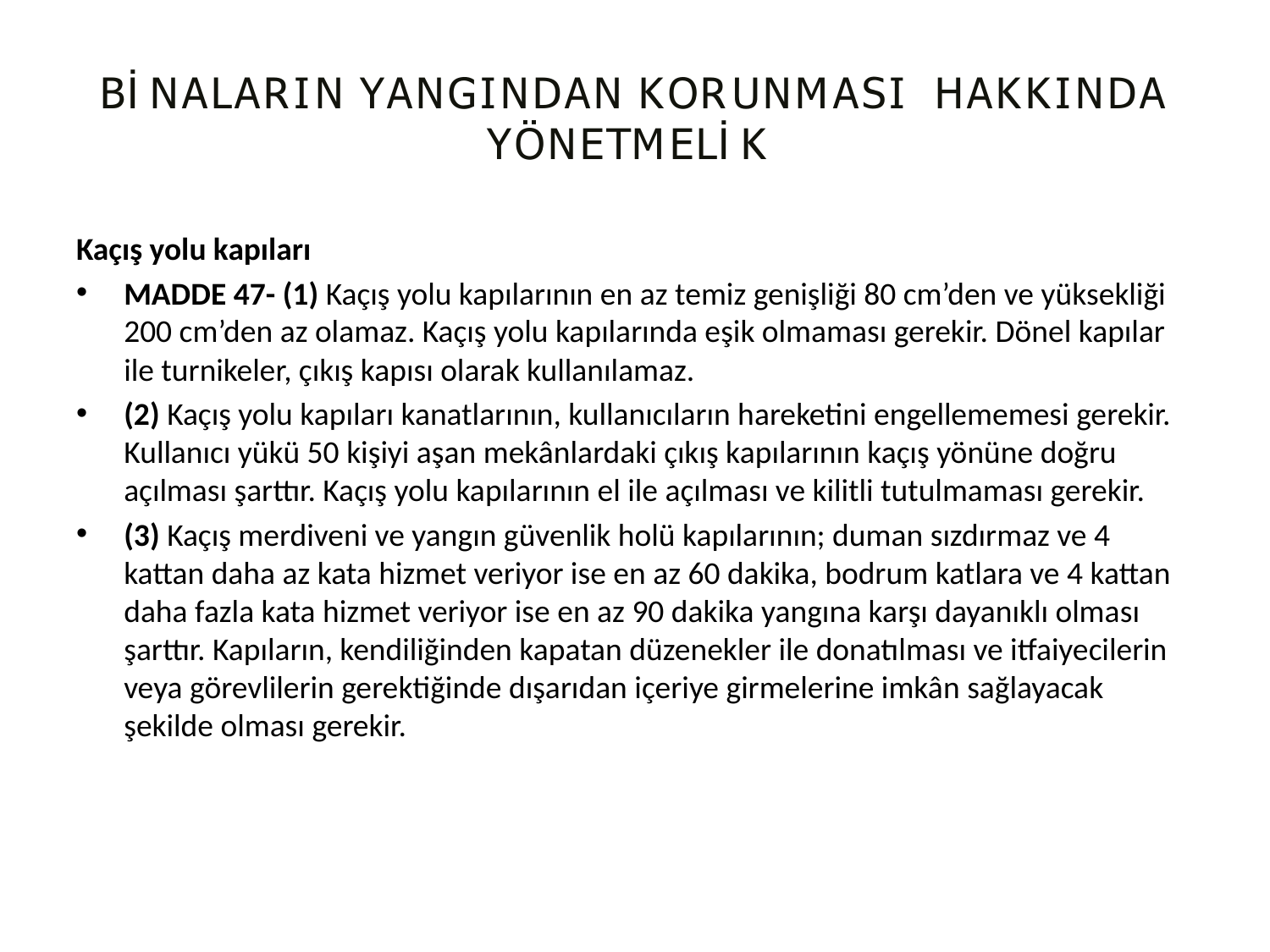

# BİNALARIN YANGINDAN KORUNMASI  HAKKINDA YÖNETMELİK
Kaçış yolu kapıları
MADDE 47- (1) Kaçış yolu kapılarının en az temiz genişliği 80 cm’den ve yüksekliği 200 cm’den az olamaz. Kaçış yolu kapılarında eşik olmaması gerekir. Dönel kapılar ile turnikeler, çıkış kapısı olarak kullanılamaz.
(2) Kaçış yolu kapıları kanatlarının, kullanıcıların hareketini engellememesi gerekir. Kullanıcı yükü 50 kişiyi aşan mekânlardaki çıkış kapılarının kaçış yönüne doğru açılması şarttır. Kaçış yolu kapılarının el ile açılması ve kilitli tutulmaması gerekir.
(3) Kaçış merdiveni ve yangın güvenlik holü kapılarının; duman sızdırmaz ve 4 kattan daha az kata hizmet veriyor ise en az 60 dakika, bodrum katlara ve 4 kattan daha fazla kata hizmet veriyor ise en az 90 dakika yangına karşı dayanıklı olması şarttır. Kapıların, kendiliğinden kapatan düzenekler ile donatılması ve itfaiyecilerin veya görevlilerin gerektiğinde dışarıdan içeriye girmelerine imkân sağlayacak şekilde olması gerekir.